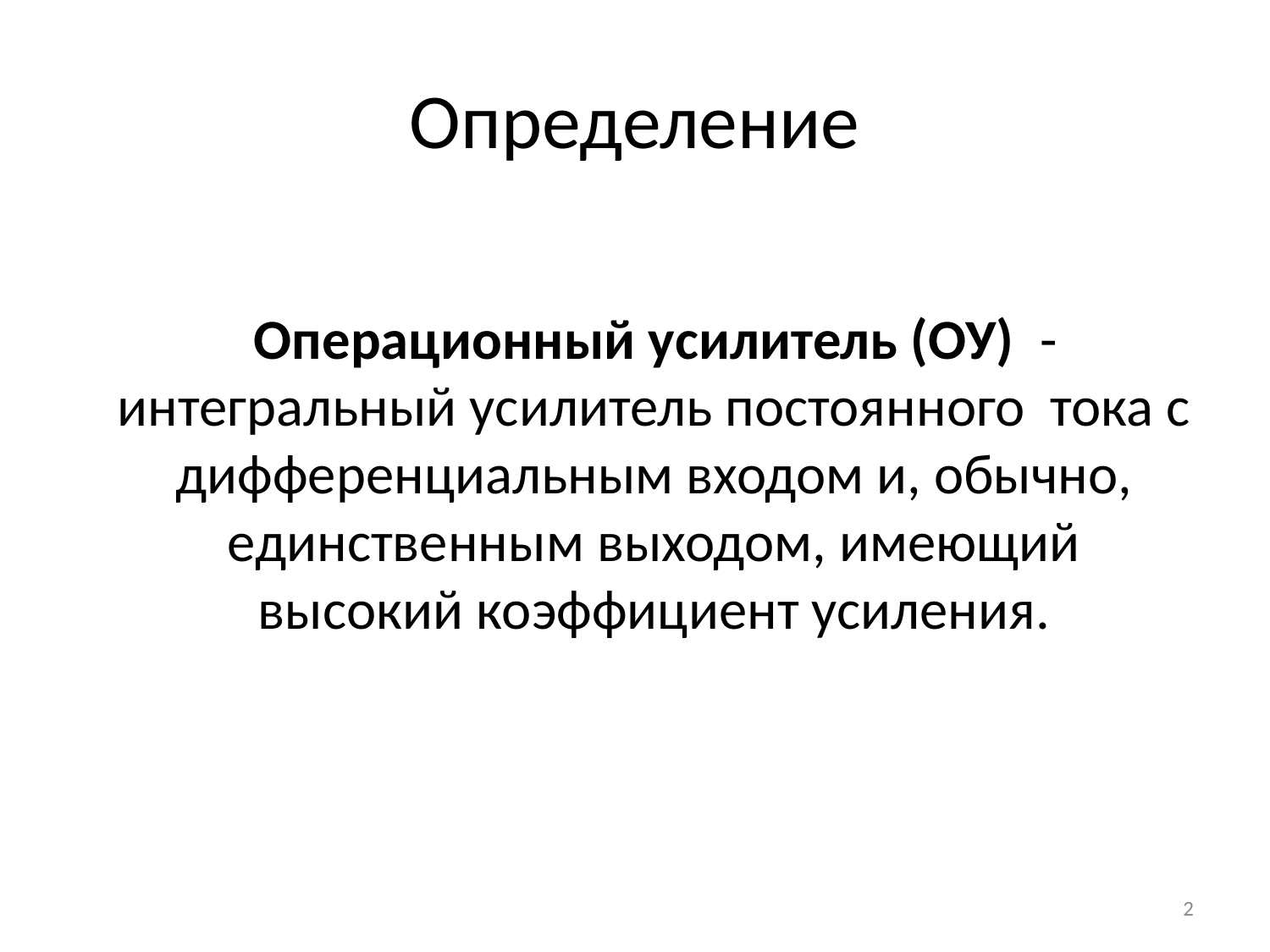

# Определение
Операционный усилитель (ОУ)  -  интегральный усилитель постоянного  тока с  дифференциальным входом и, обычно, единственным выходом, имеющий высокий коэффициент усиления.
2